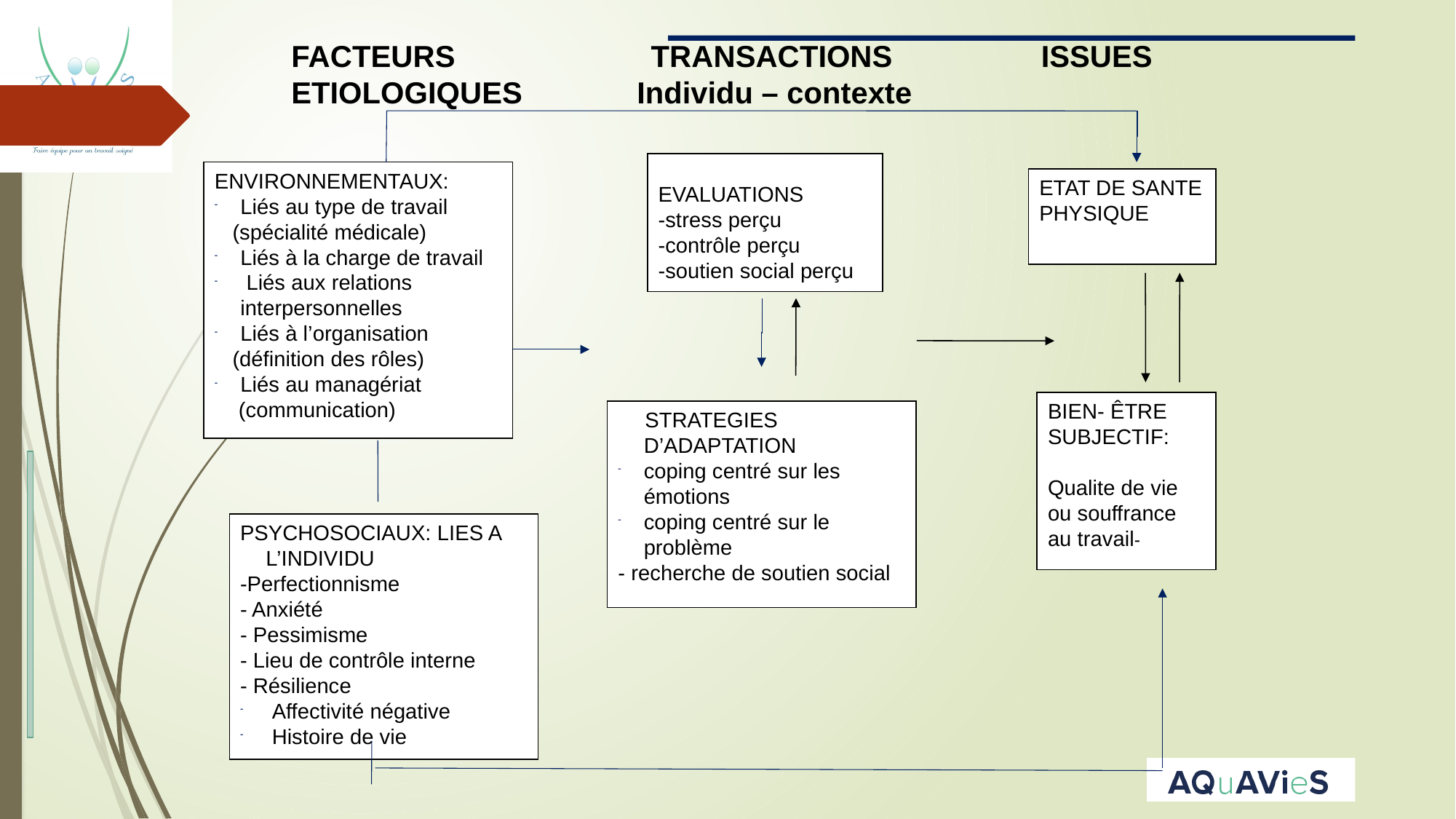

FACTEURS 		            TRANSACTIONS		       ISSUES
ETIOLOGIQUES 		Individu – contexte

EVALUATIONS
-stress perçu
-contrôle perçu
-soutien social perçu
ENVIRONNEMENTAUX:
Liés au type de travail
   (spécialité médicale)
Liés à la charge de travail
 Liés aux relations interpersonnelles
Liés à l’organisation
   (définition des rôles)
Liés au managériat
    (communication)

ETAT DE SANTE
PHYSIQUE

BIEN- ÊTRE SUBJECTIF:

Qualite de vie ou souffrance au travail-
    STRATEGIES D’ADAPTATION
coping centré sur les émotions
coping centré sur le problème
- recherche de soutien social

PSYCHOSOCIAUX: LIES A L’INDIVIDU
-Perfectionnisme
- Anxiété
- Pessimisme
- Lieu de contrôle interne
- Résilience
 Affectivité négative
 Histoire de vie